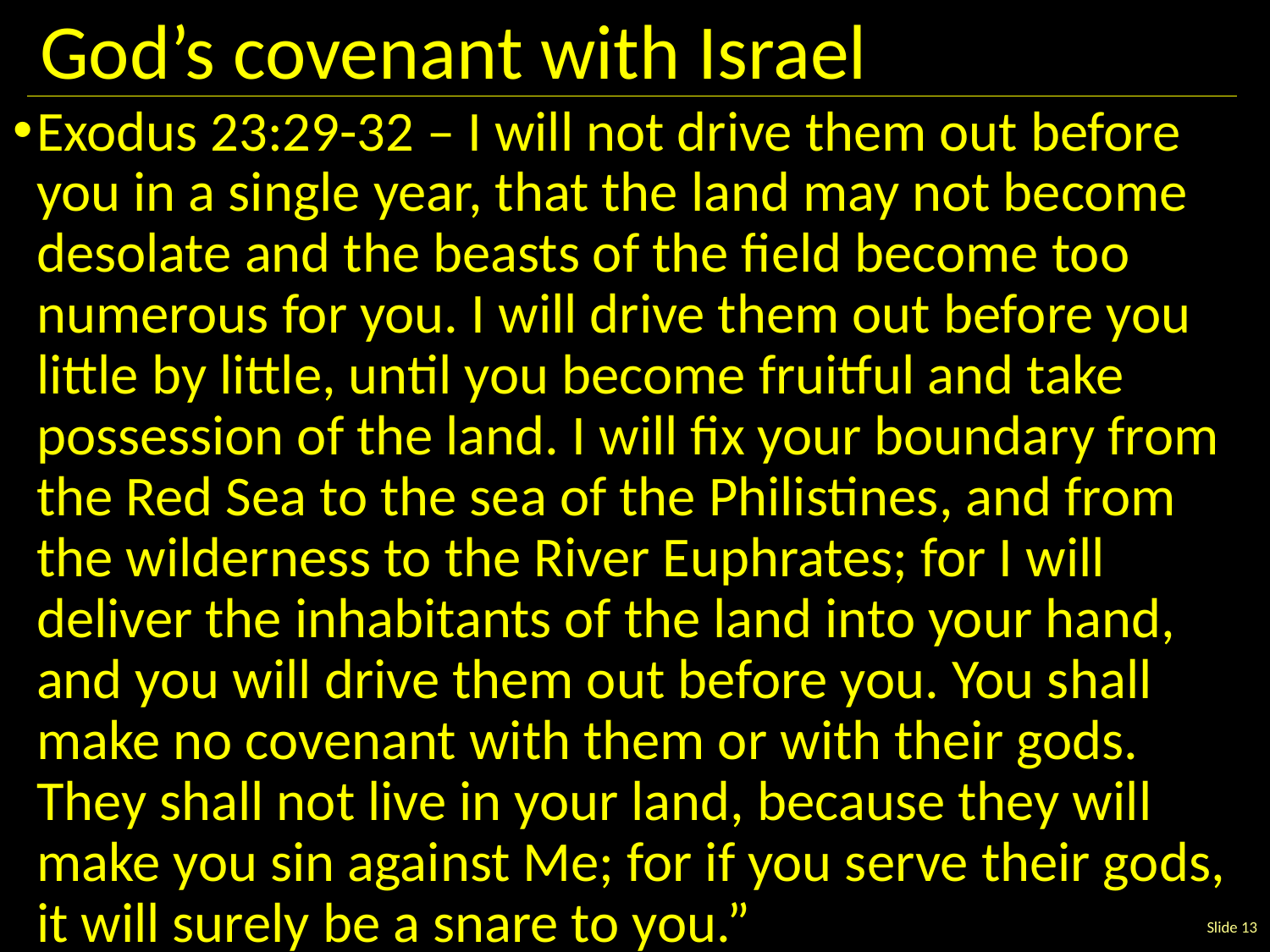

# God’s covenant with Israel
Exodus 23:29-32 – I will not drive them out before you in a single year, that the land may not become desolate and the beasts of the field become too numerous for you. I will drive them out before you little by little, until you become fruitful and take possession of the land. I will fix your boundary from the Red Sea to the sea of the Philistines, and from the wilderness to the River Euphrates; for I will deliver the inhabitants of the land into your hand, and you will drive them out before you. You shall make no covenant with them or with their gods. They shall not live in your land, because they will make you sin against Me; for if you serve their gods, it will surely be a snare to you.”
Slide 13